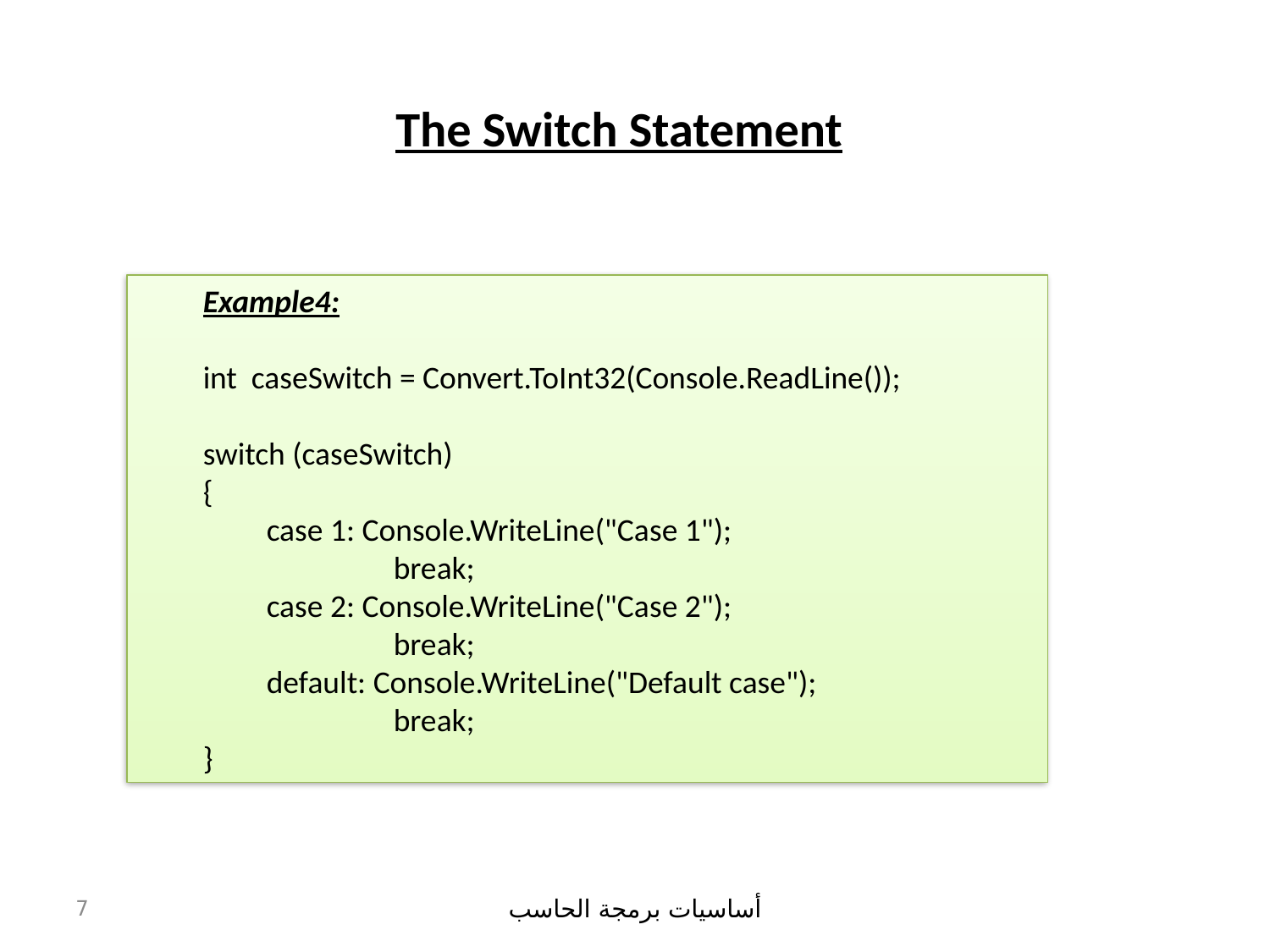

# The Switch Statement
Example4:

int  caseSwitch = Convert.ToInt32(Console.ReadLine());

switch (caseSwitch)
{
case 1: Console.WriteLine("Case 1");
	break;
case 2: Console.WriteLine("Case 2");
	break;
default: Console.WriteLine("Default case");
	break;
}
7
أساسيات برمجة الحاسب